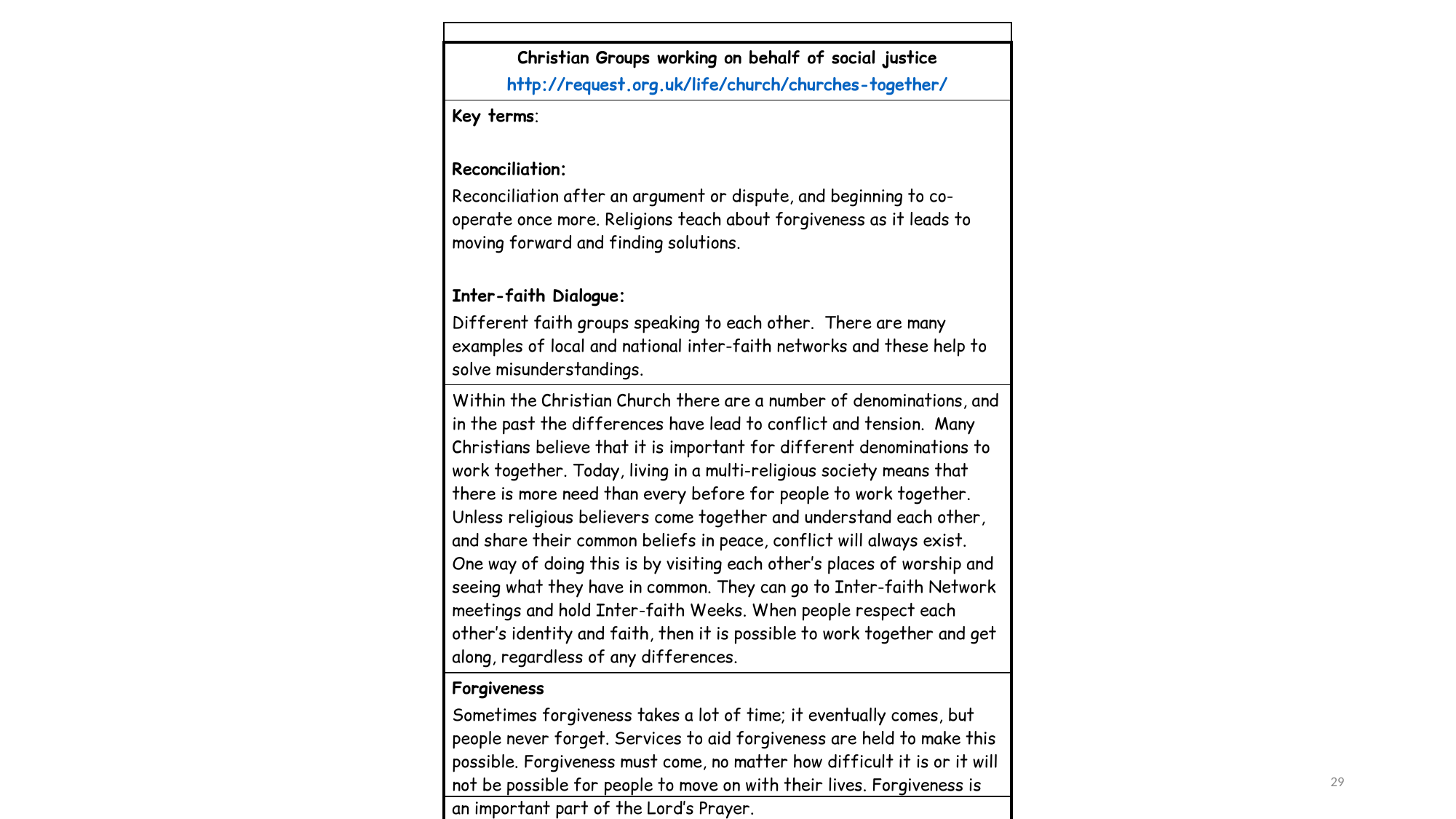

| Christian Groups working on behalf of social justice http://request.org.uk/life/church/churches-together/ |
| --- |
| Key terms: Reconciliation: Reconciliation after an argument or dispute, and beginning to co-operate once more. Religions teach about forgiveness as it leads to moving forward and finding solutions. Inter-faith Dialogue: Different faith groups speaking to each other. There are many examples of local and national inter-faith networks and these help to solve misunderstandings. |
| Within the Christian Church there are a number of denominations, and in the past the differences have lead to conflict and tension. Many Christians believe that it is important for different denominations to work together. Today, living in a multi-religious society means that there is more need than every before for people to work together. Unless religious believers come together and understand each other, and share their common beliefs in peace, conflict will always exist. One way of doing this is by visiting each other’s places of worship and seeing what they have in common. They can go to Inter-faith Network meetings and hold Inter-faith Weeks. When people respect each other’s identity and faith, then it is possible to work together and get along, regardless of any differences. |
| Forgiveness Sometimes forgiveness takes a lot of time; it eventually comes, but people never forget. Services to aid forgiveness are held to make this possible. Forgiveness must come, no matter how difficult it is or it will not be possible for people to move on with their lives. Forgiveness is an important part of the Lord’s Prayer. |
29